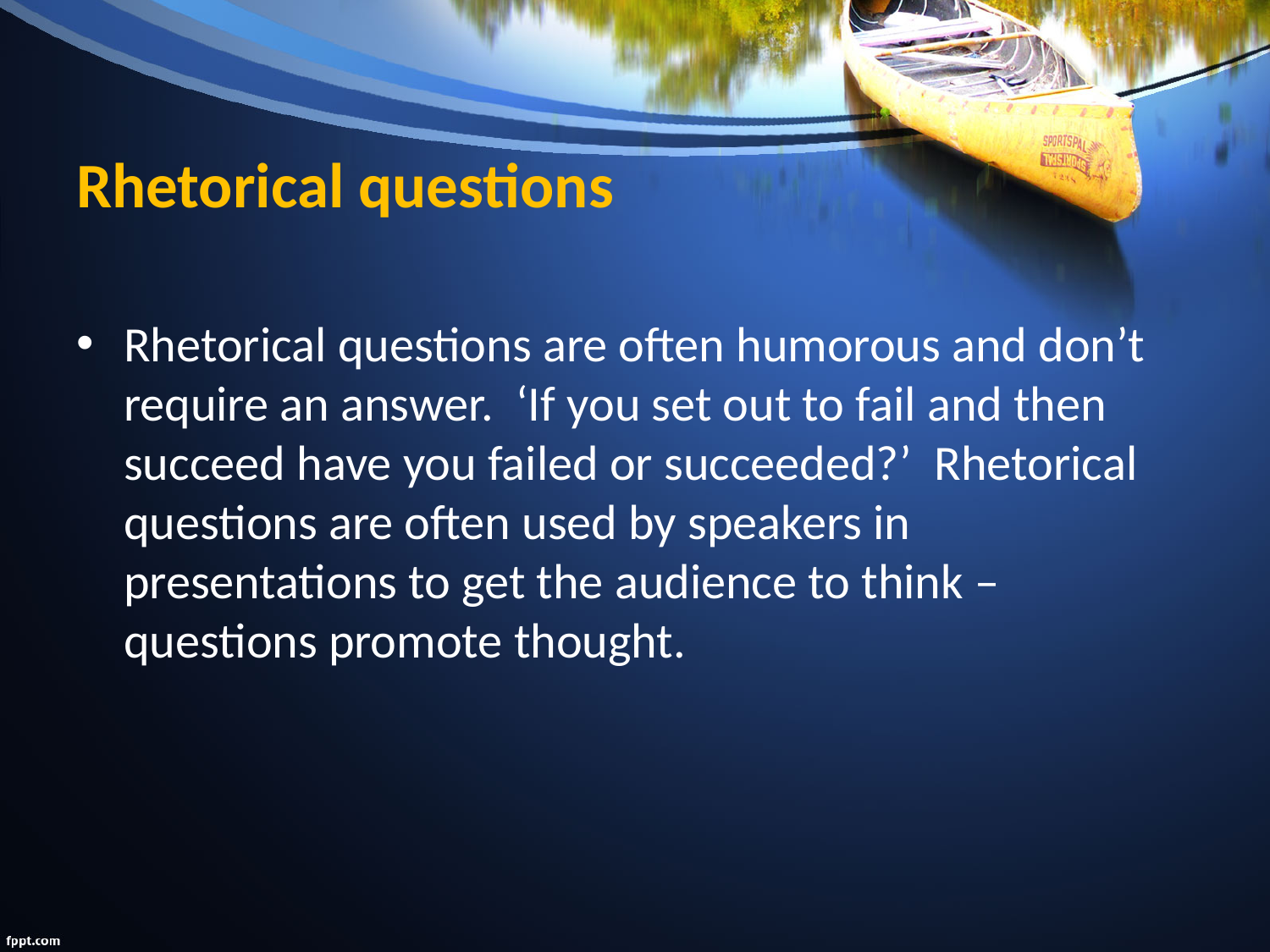

# Rhetorical questions
Rhetorical questions are often humorous and don’t require an answer.  ‘If you set out to fail and then succeed have you failed or succeeded?’  Rhetorical questions are often used by speakers in presentations to get the audience to think – questions promote thought.